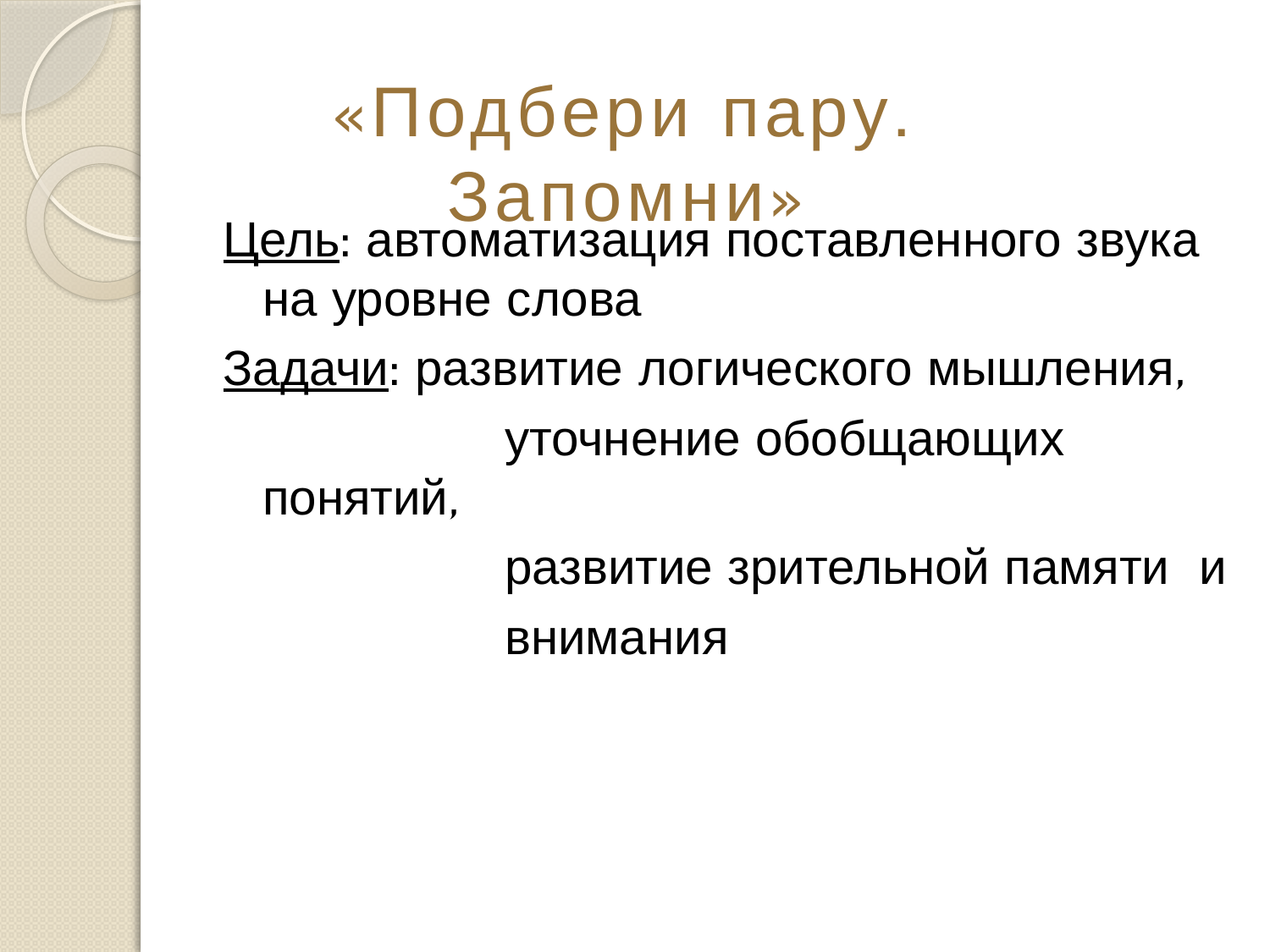

«Подбери пару. Запомни»
Цель: автоматизация поставленного звука на уровне слова
Задачи: развитие логического мышления,
                   уточнение обобщающих понятий,
                   развитие зрительной памяти  и
                   внимания